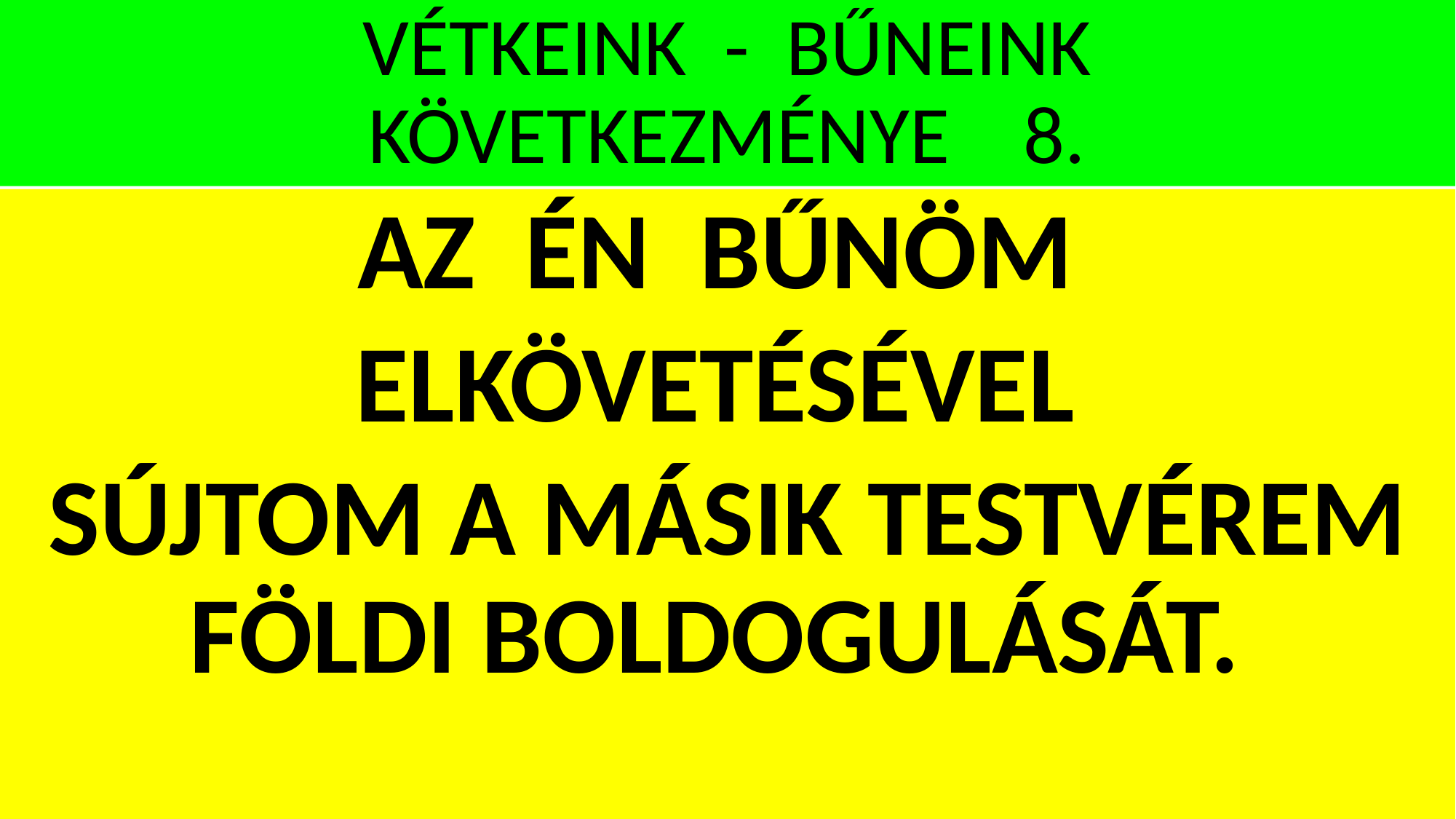

# VÉTKEINK  -  BŰNEINK KÖVETKEZMÉNYE    8.
AZ  ÉN  BŰNÖM
ELKÖVETÉSÉVEL
SÚJTOM A MÁSIK TESTVÉREM FÖLDI BOLDOGULÁSÁT.